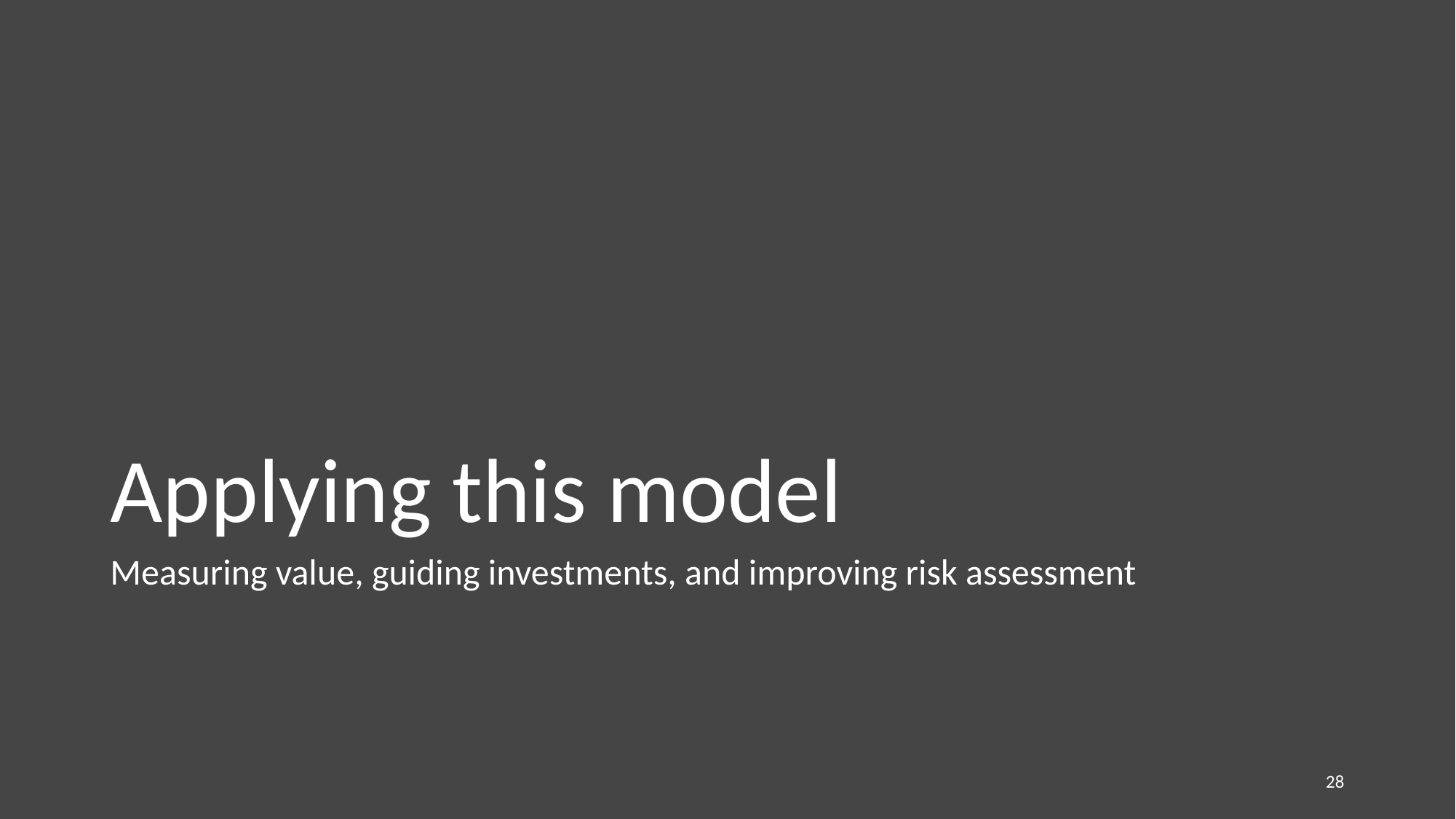

# Applying this model
Measuring value, guiding investments, and improving risk assessment
28